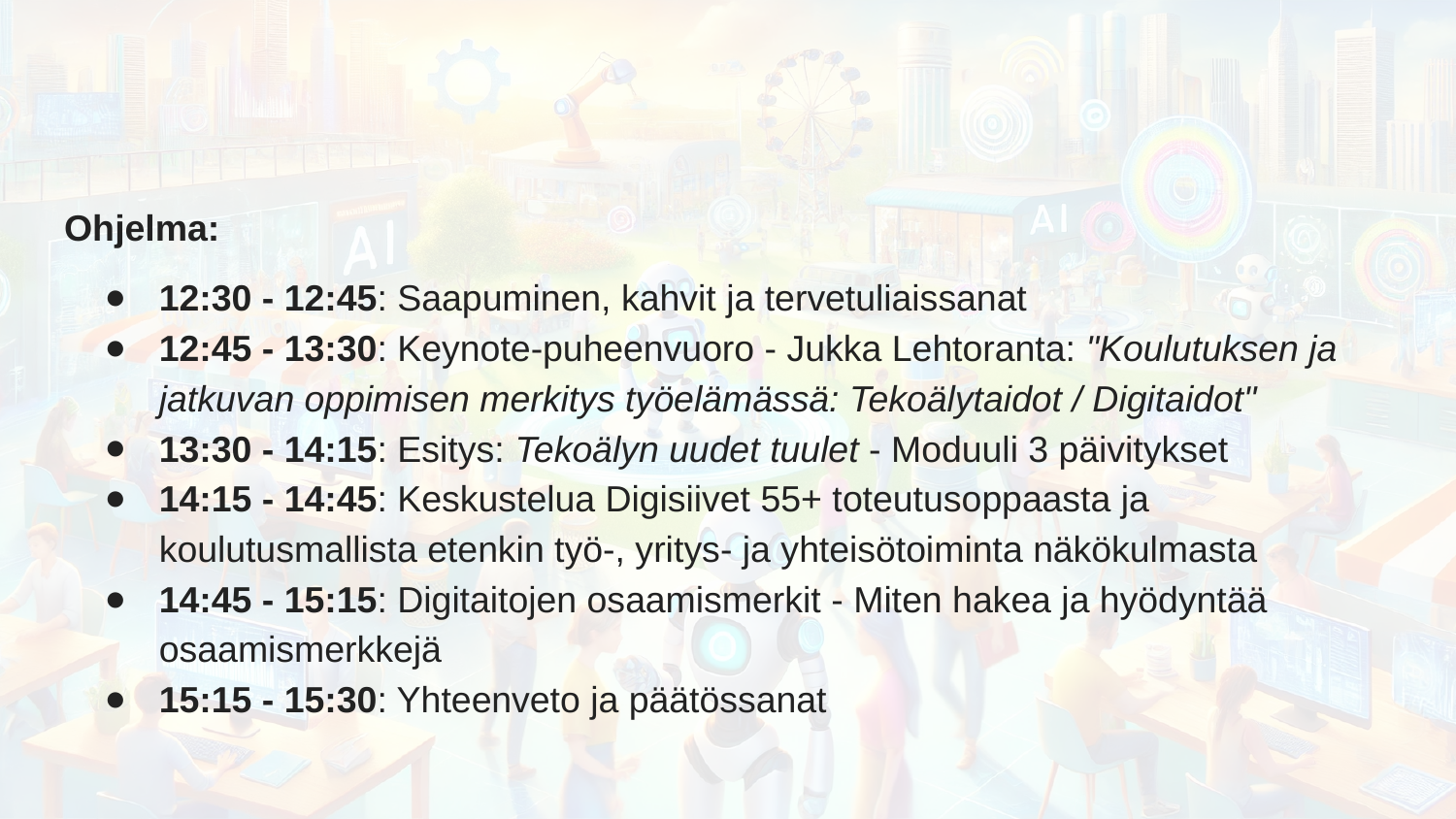

#
Ohjelma:
12:30 - 12:45: Saapuminen, kahvit ja tervetuliaissanat
12:45 - 13:30: Keynote-puheenvuoro - Jukka Lehtoranta: "Koulutuksen ja jatkuvan oppimisen merkitys työelämässä: Tekoälytaidot / Digitaidot"
13:30 - 14:15: Esitys: Tekoälyn uudet tuulet - Moduuli 3 päivitykset
14:15 - 14:45: Keskustelua Digisiivet 55+ toteutusoppaasta ja koulutusmallista etenkin työ-, yritys- ja yhteisötoiminta näkökulmasta
14:45 - 15:15: Digitaitojen osaamismerkit - Miten hakea ja hyödyntää osaamismerkkejä
15:15 - 15:30: Yhteenveto ja päätössanat